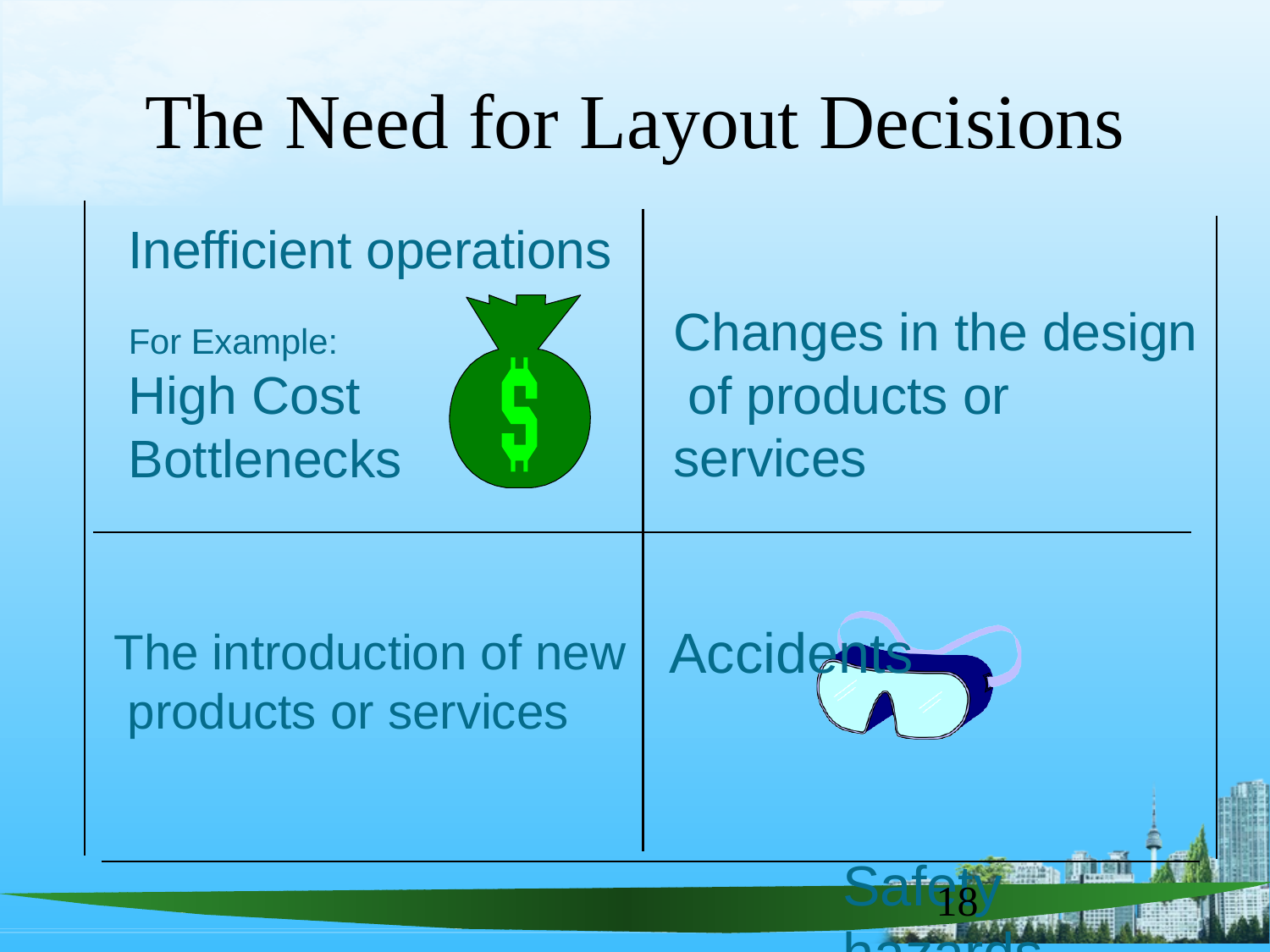

# The Need for	Layout Decisions

Inefficient operations
For Example:
High Cost  Bottlenecks

The introduction of new  products or services

Changes in the design  of products or services

Accidents

Safety hazards

18